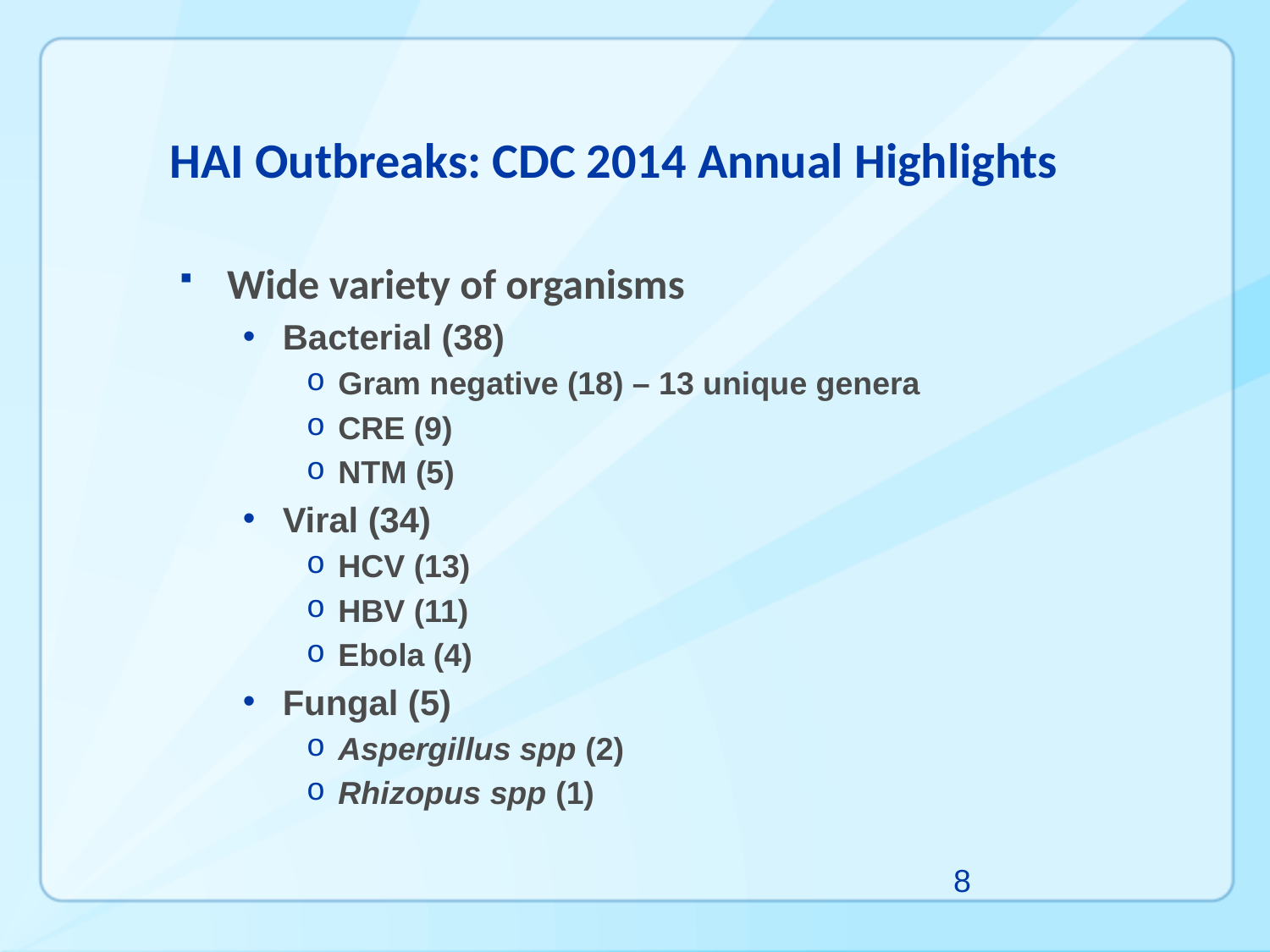

# HAI Outbreaks: CDC 2014 Annual Highlights
Wide variety of organisms
Bacterial (38)
Gram negative (18) – 13 unique genera
CRE (9)
NTM (5)
Viral (34)
HCV (13)
HBV (11)
Ebola (4)
Fungal (5)
Aspergillus spp (2)
Rhizopus spp (1)

8